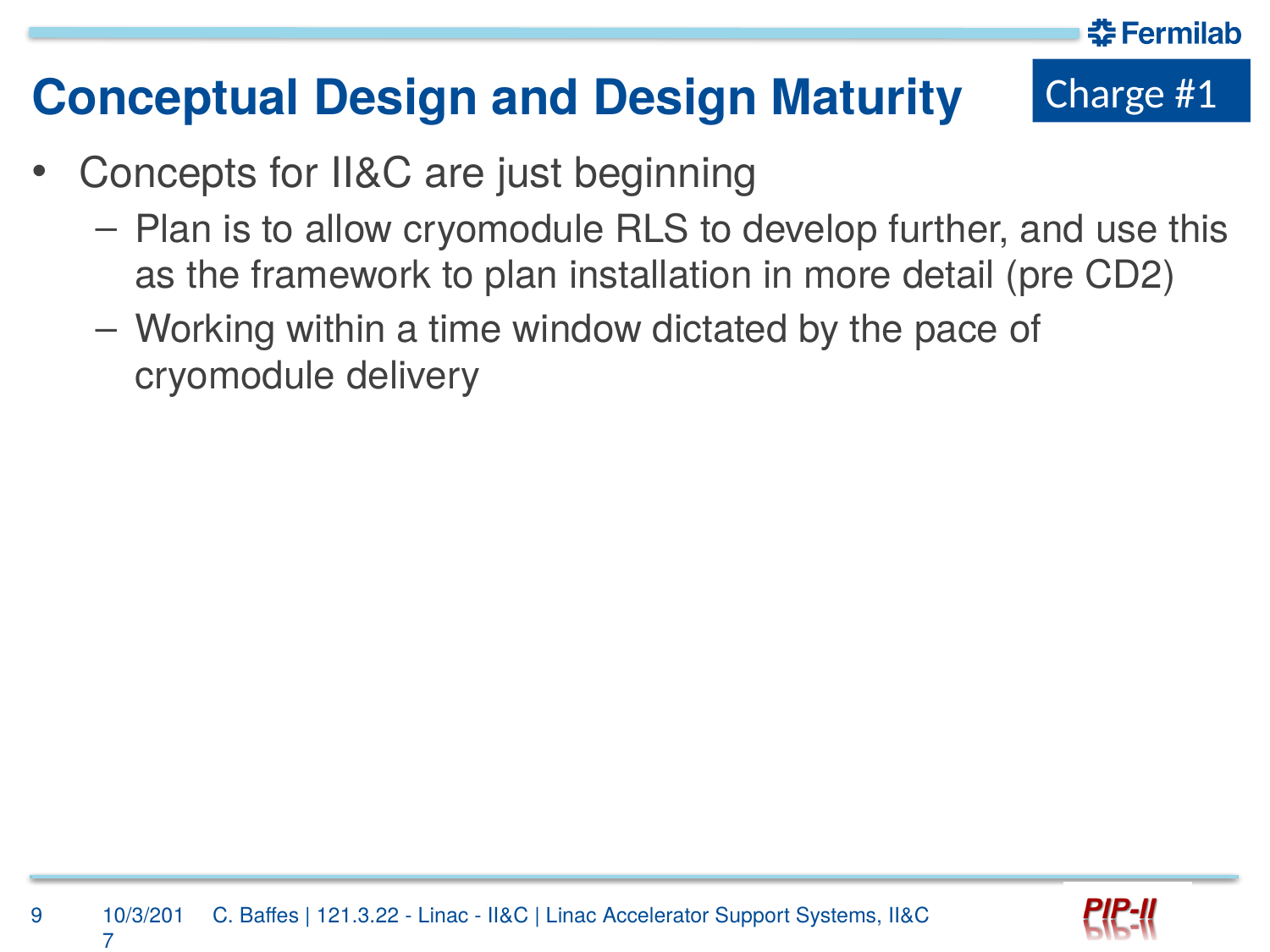

Charge #1
# Conceptual Design and Design Maturity
Concepts for II&C are just beginning
Plan is to allow cryomodule RLS to develop further, and use this as the framework to plan installation in more detail (pre CD2)
Working within a time window dictated by the pace of cryomodule delivery

9
10/3/2017
C. Baffes | 121.3.22 - Linac - II&C | Linac Accelerator Support Systems, II&C